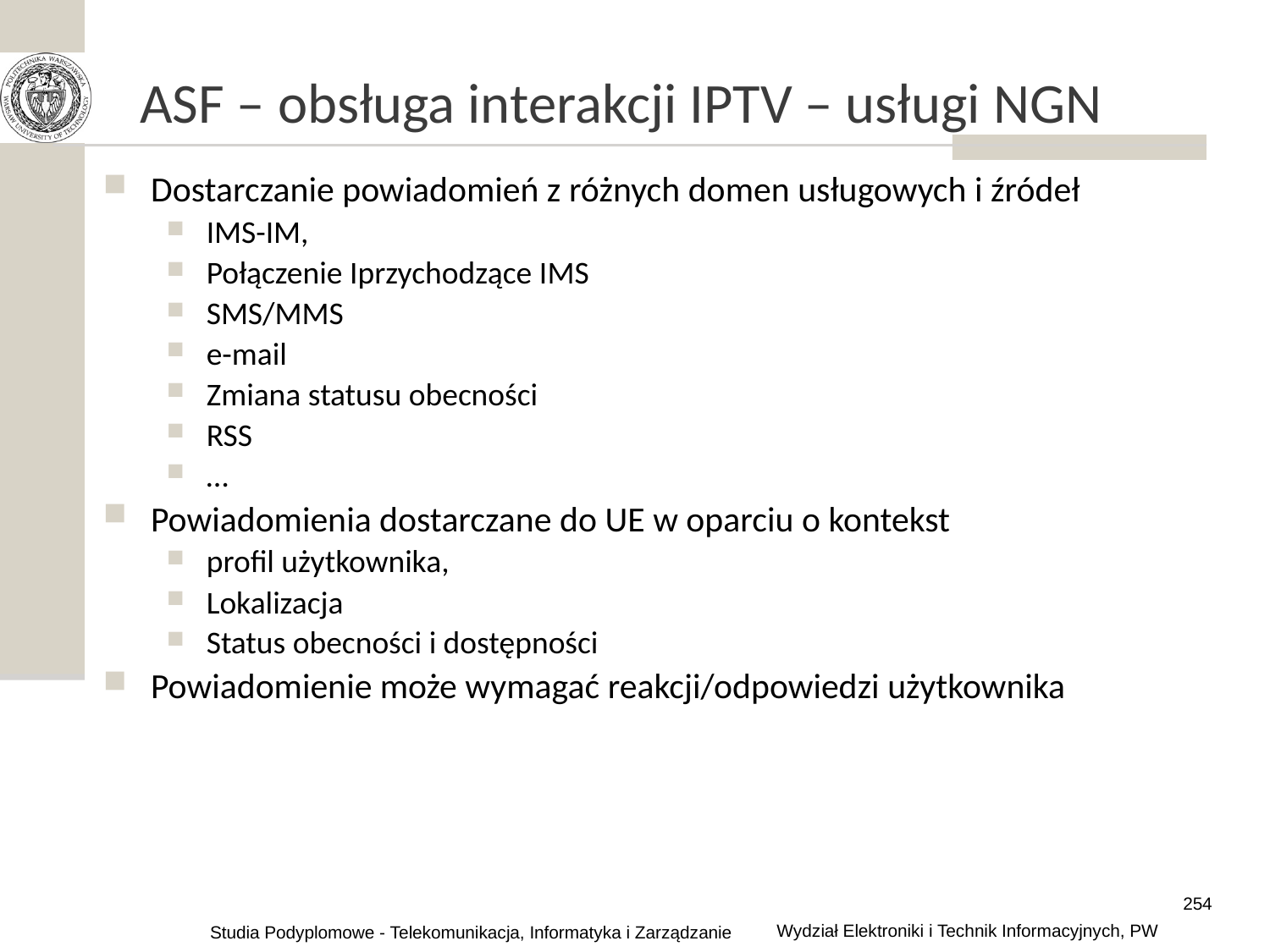

# ASF – obsługa interakcji IPTV – usługi NGN
Dostarczanie powiadomień z różnych domen usługowych i źródeł
IMS-IM,
Połączenie Iprzychodzące IMS
SMS/MMS
e-mail
Zmiana statusu obecności
RSS
…
Powiadomienia dostarczane do UE w oparciu o kontekst
profil użytkownika,
Lokalizacja
Status obecności i dostępności
Powiadomienie może wymagać reakcji/odpowiedzi użytkownika
254
Wydział Elektroniki i Technik Informacyjnych, PW
Studia Podyplomowe - Telekomunikacja, Informatyka i Zarządzanie